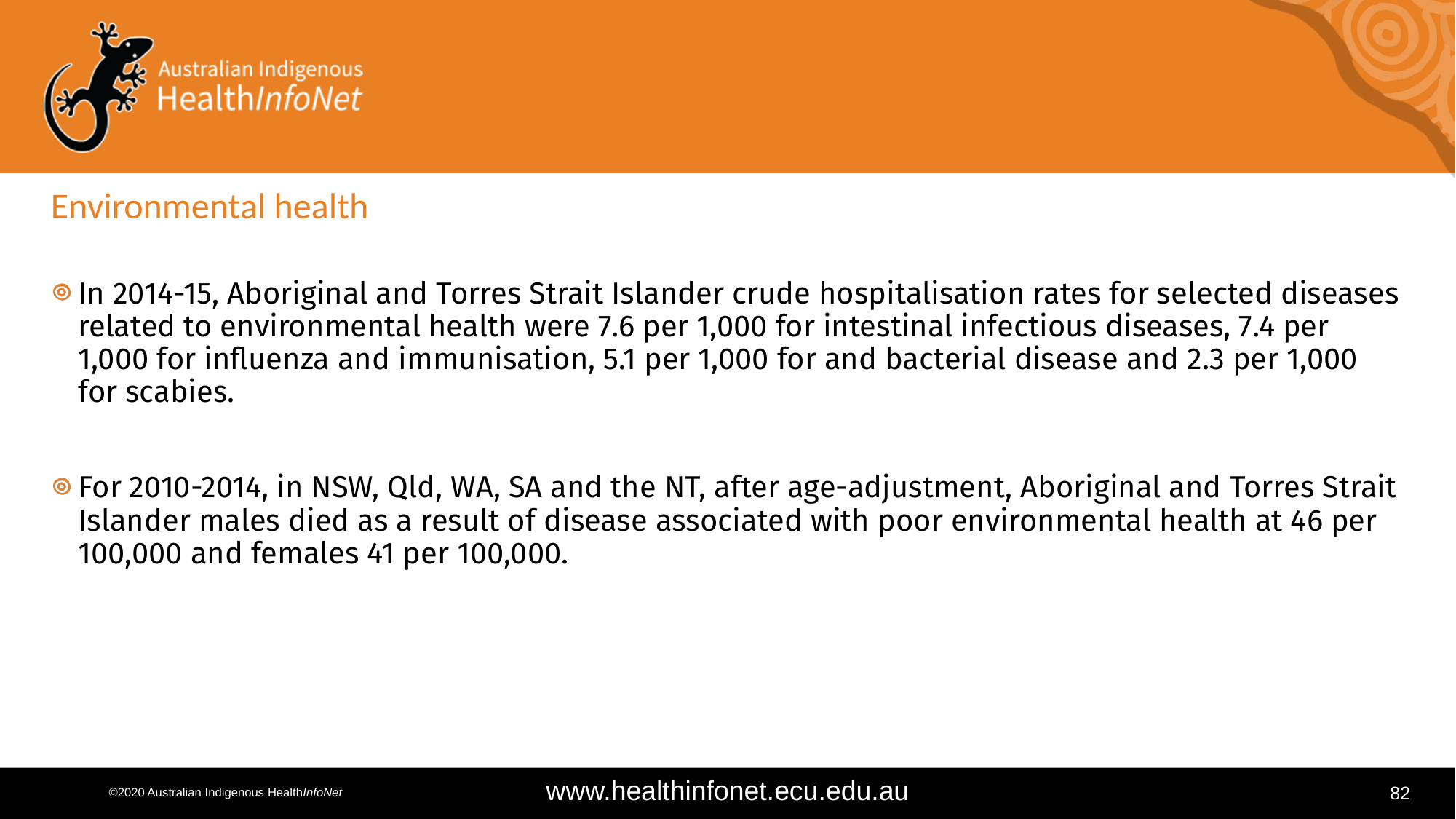

# Environmental health
In 2014-15, Aboriginal and Torres Strait Islander crude hospitalisation rates for selected diseases related to environmental health were 7.6 per 1,000 for intestinal infectious diseases, 7.4 per 1,000 for influenza and immunisation, 5.1 per 1,000 for and bacterial disease and 2.3 per 1,000 for scabies.

For 2010-2014, in NSW, Qld, WA, SA and the NT, after age-adjustment, Aboriginal and Torres Strait Islander males died as a result of disease associated with poor environmental health at 46 per 100,000 and females 41 per 100,000.